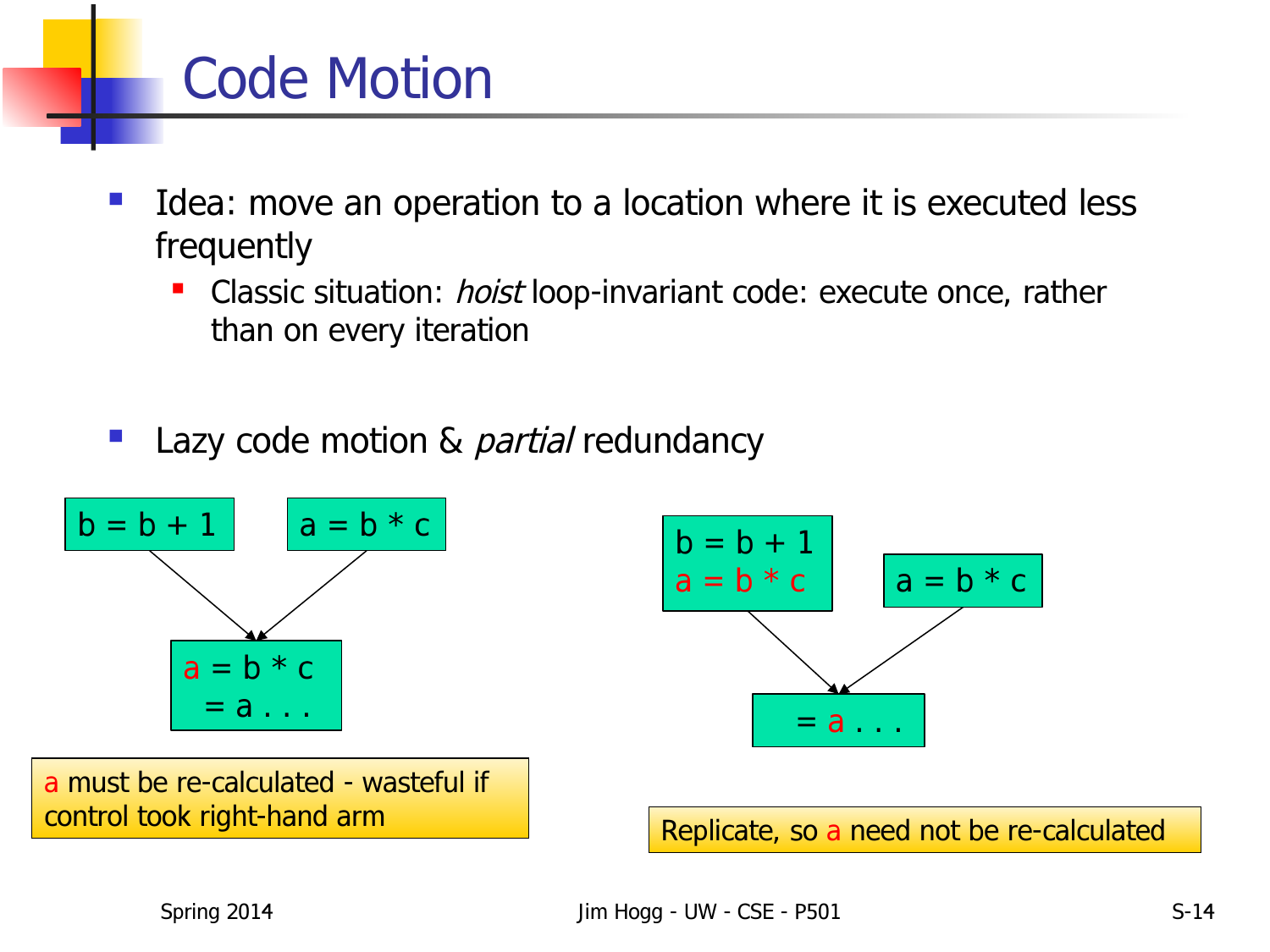

# Code Motion
Idea: move an operation to a location where it is executed less frequently
Classic situation: hoist loop-invariant code: execute once, rather than on every iteration

Lazy code motion & partial redundancy
b = b + 1
a = b * c
b = b + 1
a = b * c
a = b * c
a = b * c
  = a . . .
   = a . . .
a must be re-calculated - wasteful if control took right-hand arm
Replicate, so a need not be re-calculated
Spring 2014
Jim Hogg - UW - CSE - P501
S-14